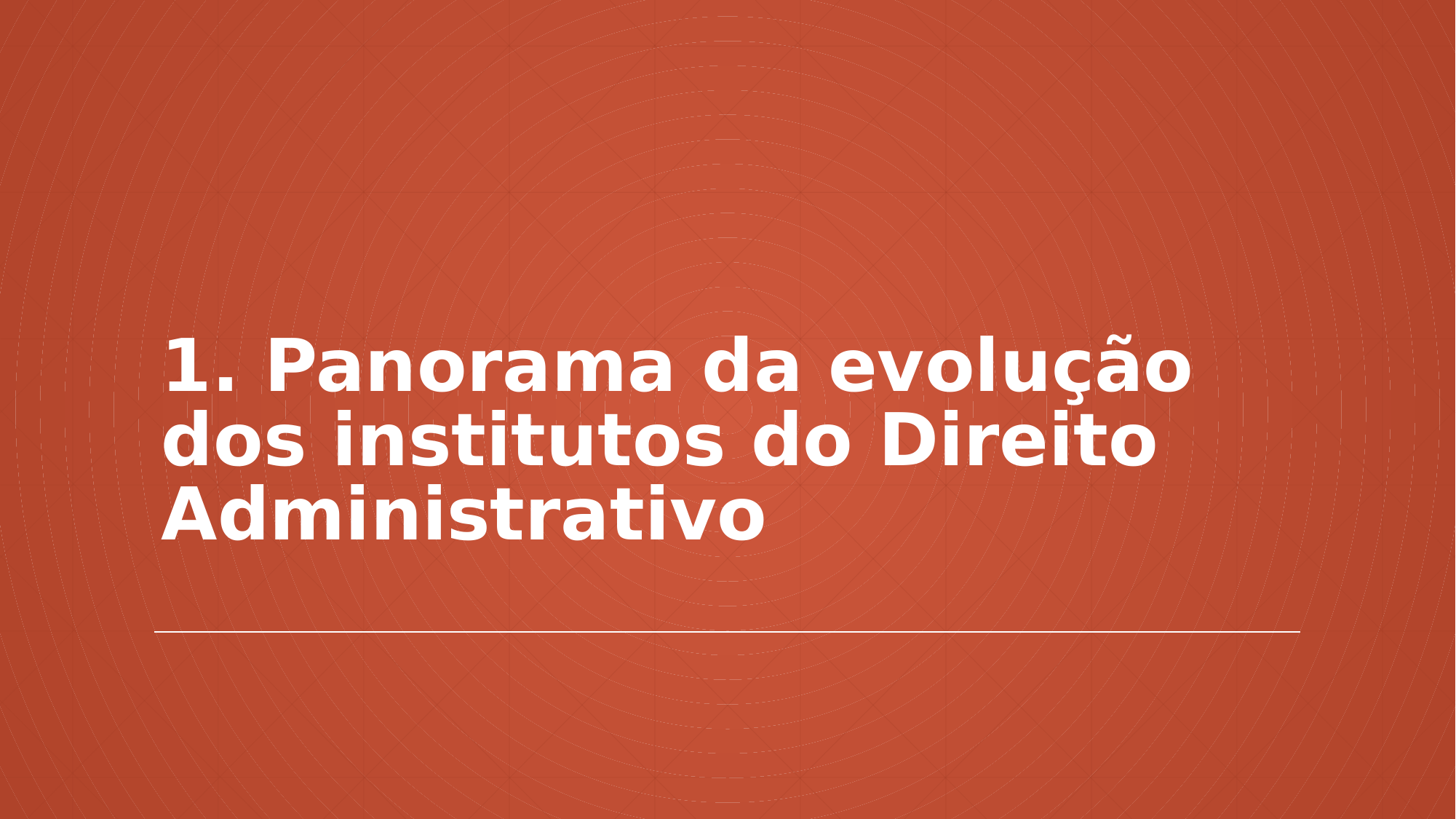

# 1. Panorama da evolução dos institutos do Direito Administrativo